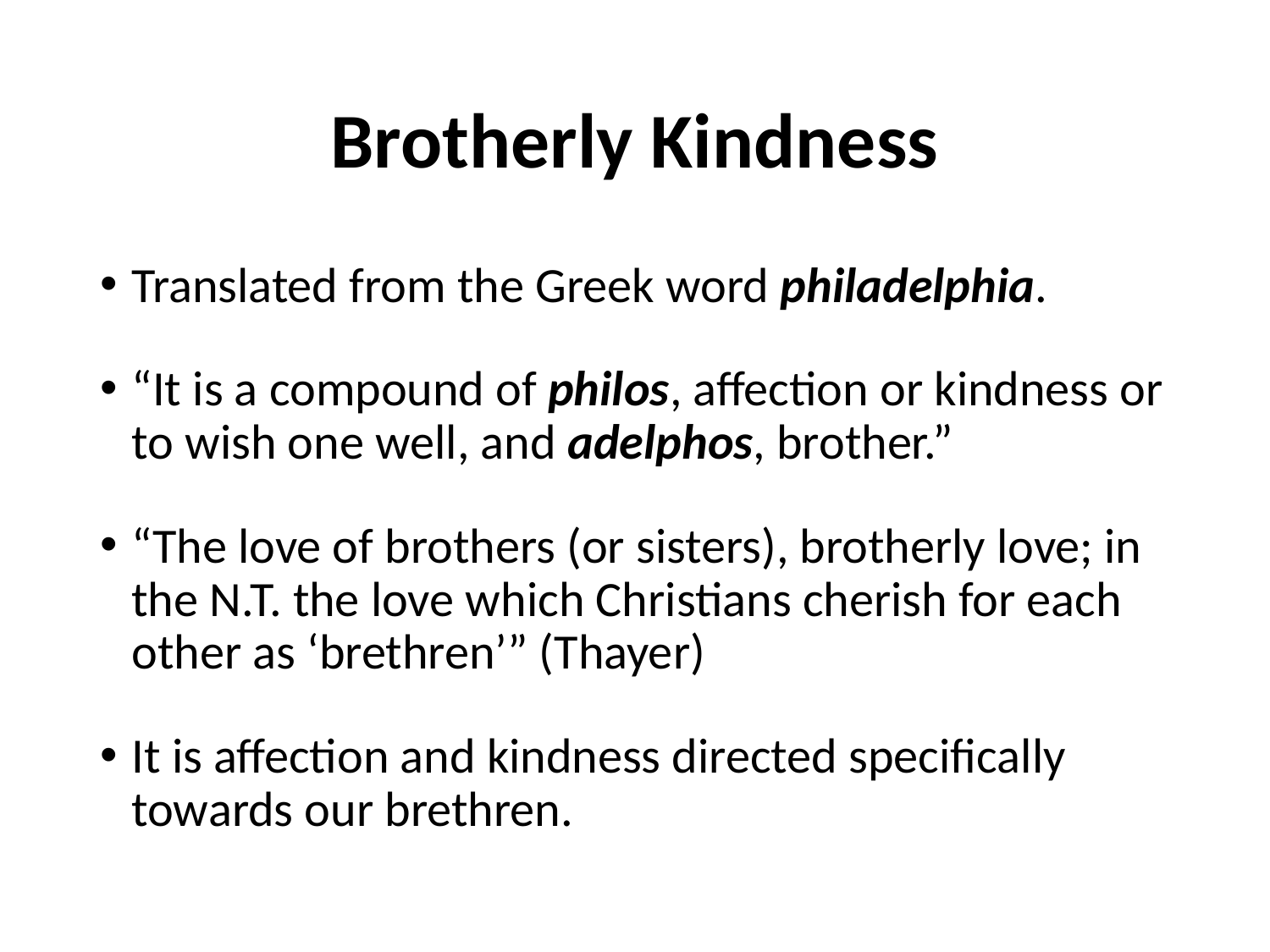

# Brotherly Kindness
Translated from the Greek word philadelphia.

“It is a compound of philos, affection or kindness or to wish one well, and adelphos, brother.”

“The love of brothers (or sisters), brotherly love; in the N.T. the love which Christians cherish for each other as ‘brethren’” (Thayer)

It is affection and kindness directed specifically towards our brethren.